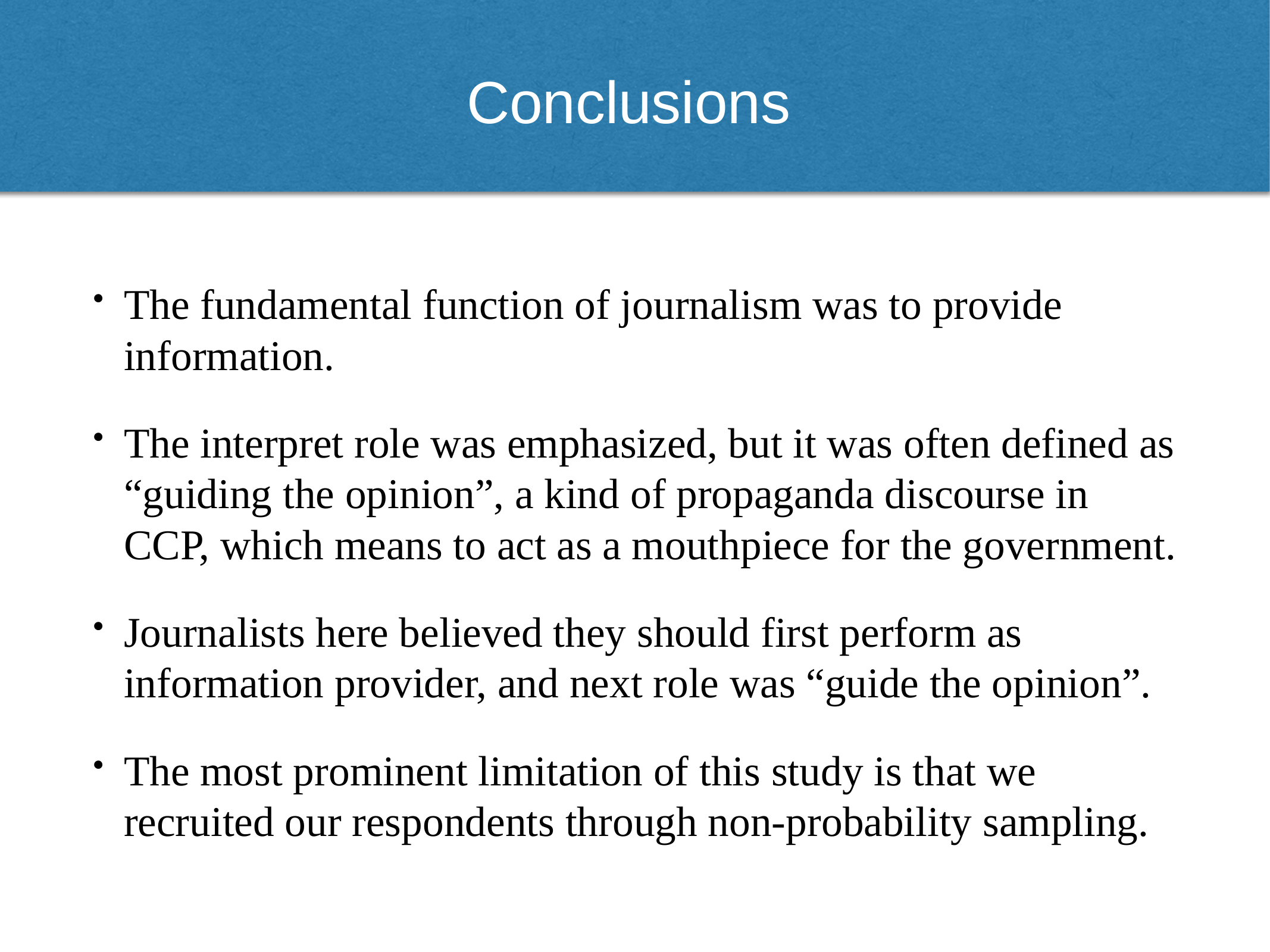

Conclusions
The fundamental function of journalism was to provide information.
The interpret role was emphasized, but it was often defined as “guiding the opinion”, a kind of propaganda discourse in CCP, which means to act as a mouthpiece for the government.
Journalists here believed they should first perform as information provider, and next role was “guide the opinion”.
The most prominent limitation of this study is that we recruited our respondents through non-probability sampling.